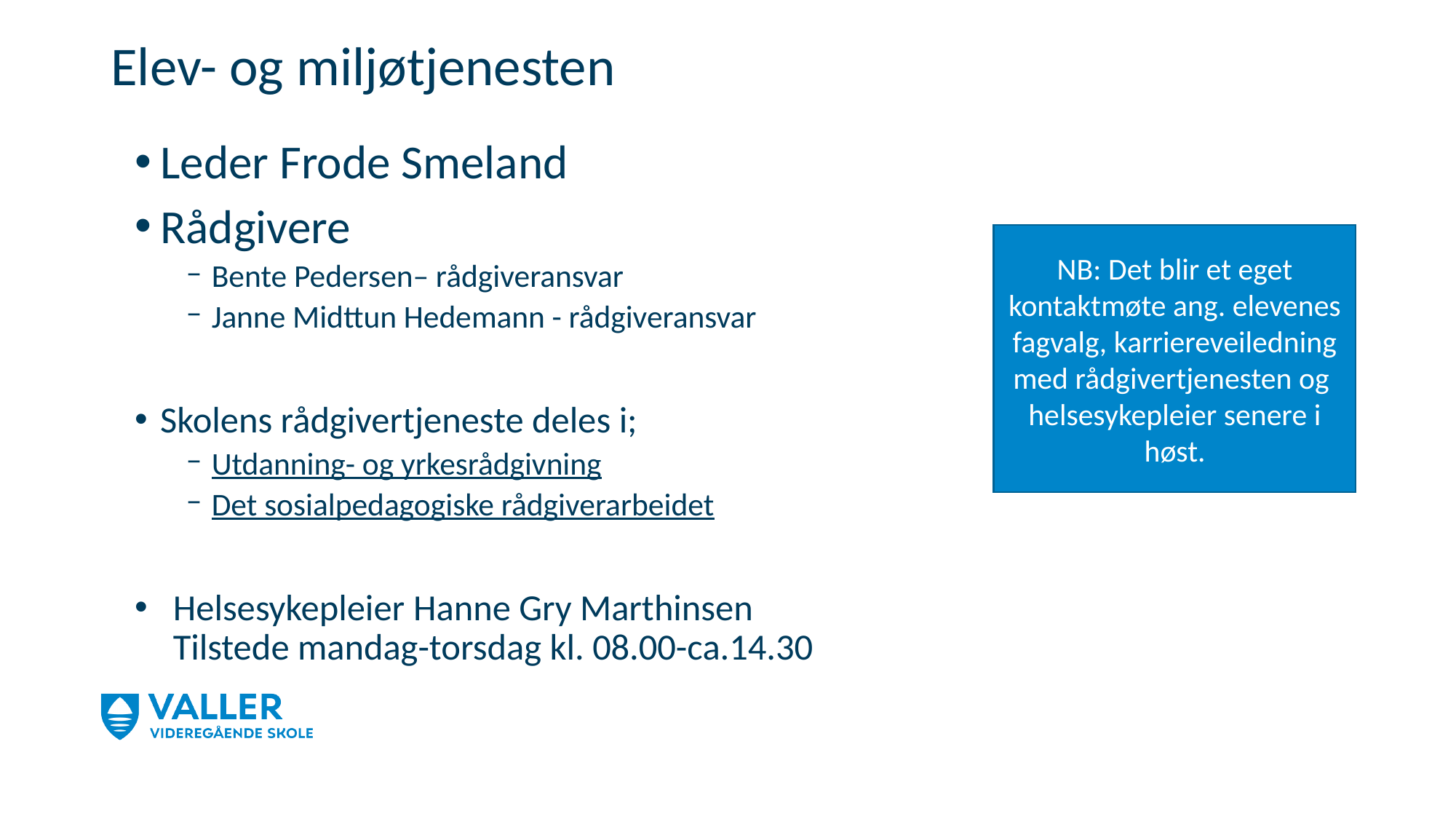

# Elev- og miljøtjenesten
Leder Frode Smeland
Rådgivere
Bente Pedersen– rådgiveransvar
Janne Midttun Hedemann - rådgiveransvar

Skolens rådgivertjeneste deles i;
Utdanning- og yrkesrådgivning
Det sosialpedagogiske rådgiverarbeidet

Helsesykepleier Hanne Gry Marthinsen
Tilstede mandag-torsdag kl. 08.00-ca.14.30

NB: Det blir et eget kontaktmøte ang. elevenes fagvalg, karriereveiledning med rådgivertjenesten og  helsesykepleier senere i høst.